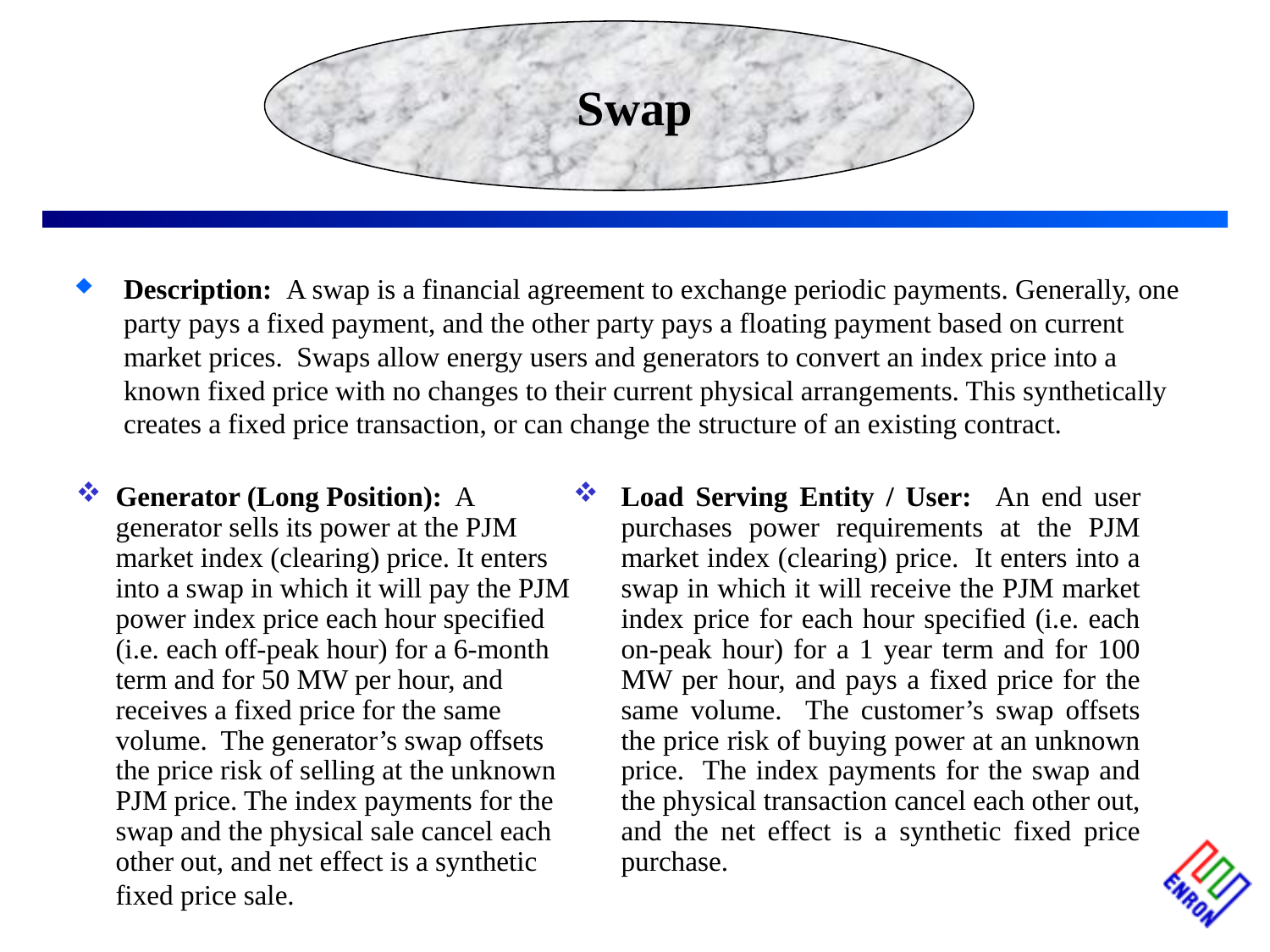

Swap

# Description:  A swap is a financial agreement to exchange periodic payments. Generally, one party pays a fixed payment, and the other party pays a floating payment based on current market prices.  Swaps allow energy users and generators to convert an index price into a known fixed price with no changes to their current physical arrangements. This synthetically creates a fixed price transaction, or can change the structure of an existing contract.

Generator (Long Position):  A generator sells its power at the PJM market index (clearing) price. It enters into a swap in which it will pay the PJM power index price each hour specified (i.e. each off-peak hour) for a 6-month term and for 50 MW per hour, and receives a fixed price for the same volume.  The generator’s swap offsets the price risk of selling at the unknown PJM price. The index payments for the swap and the physical sale cancel each other out, and net effect is a synthetic fixed price sale.

Load Serving Entity / User:  An end user purchases power requirements at the PJM market index (clearing) price.  It enters into a swap in which it will receive the PJM market index price for each hour specified (i.e. each on-peak hour) for a 1 year term and for 100 MW per hour, and pays a fixed price for the same volume.  The customer’s swap offsets the price risk of buying power at an unknown price.  The index payments for the swap and the physical transaction cancel each other out, and the net effect is a synthetic fixed price purchase.